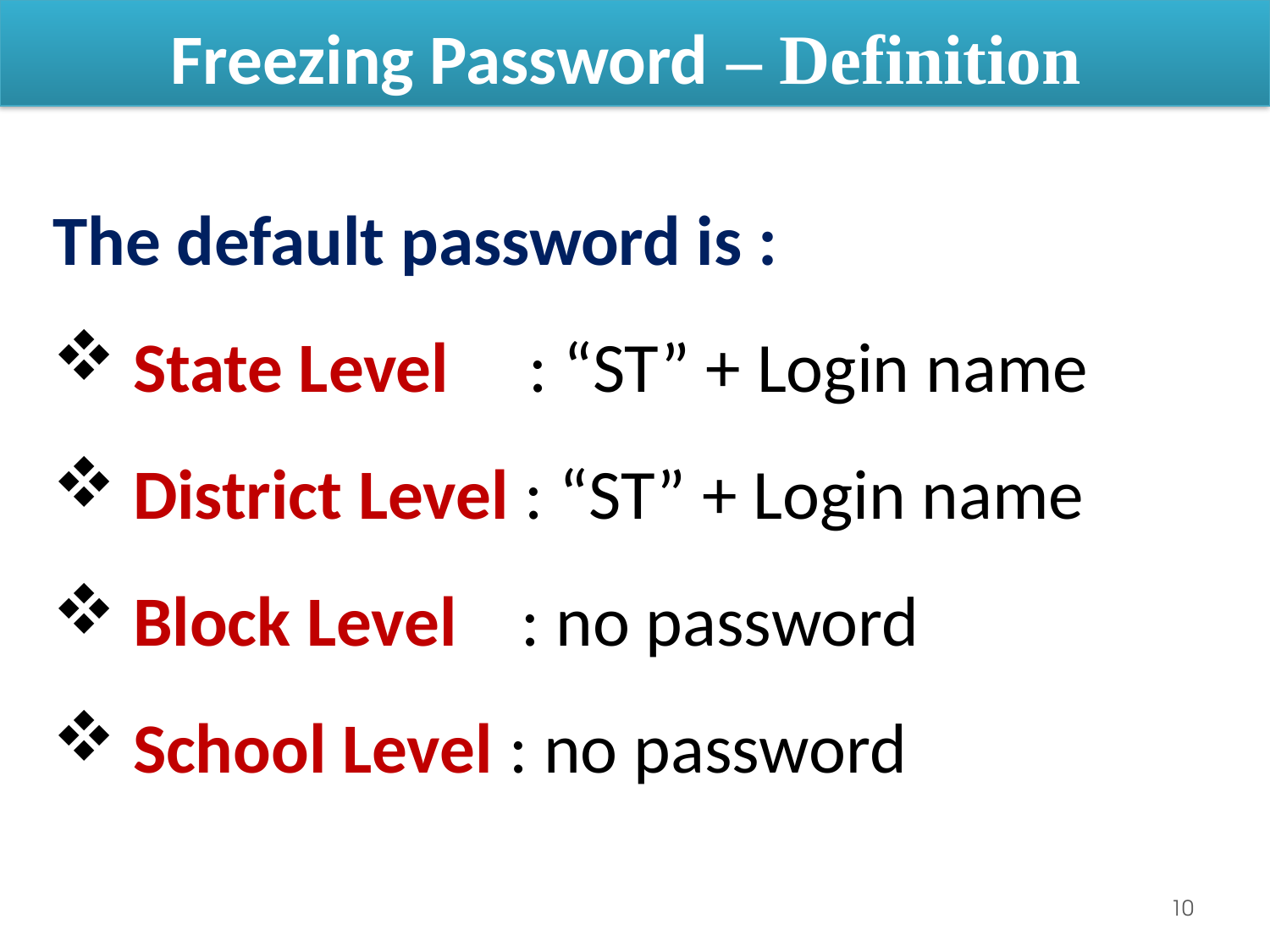

#
Freezing Password – Definition
The default password is :
 State Level     : “ST” + Login name
 District Level : “ST” + Login name
 Block Level    : no password
 School Level : no password
10